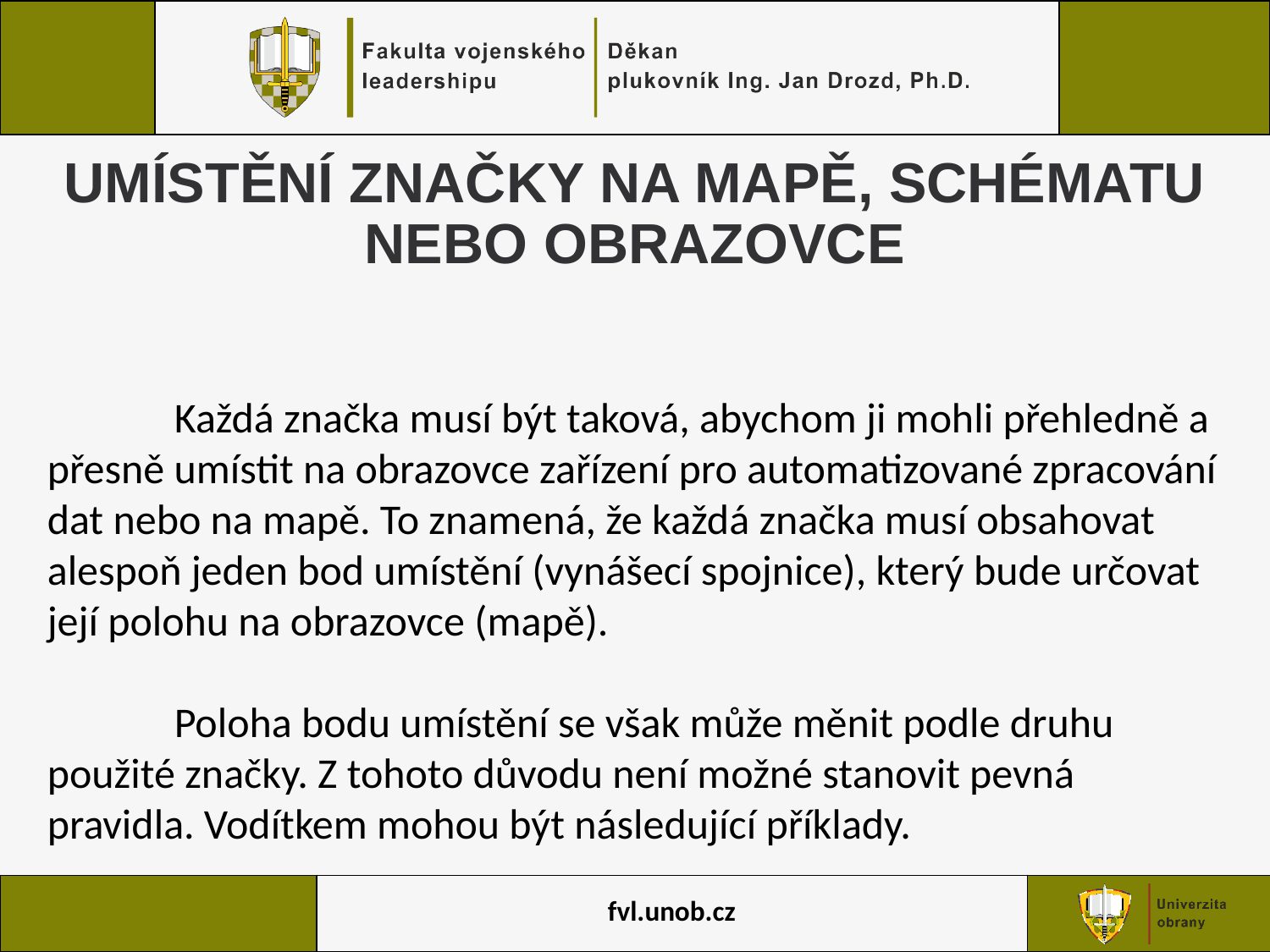

# UMÍSTĚNÍ ZNAČKY NA MAPĚ, SCHÉMATU NEBO OBRAZOVCE
	Každá značka musí být taková, abychom ji mohli přehledně a přesně umístit na obrazovce zařízení pro automatizované zpracování dat nebo na mapě. To znamená, že každá značka musí obsahovat alespoň jeden bod umístění (vynášecí spojnice), který bude určovat její polohu na obrazovce (mapě).

	Poloha bodu umístění se však může měnit podle druhu použité značky. Z tohoto důvodu není možné stanovit pevná pravidla. Vodítkem mohou být následující příklady.